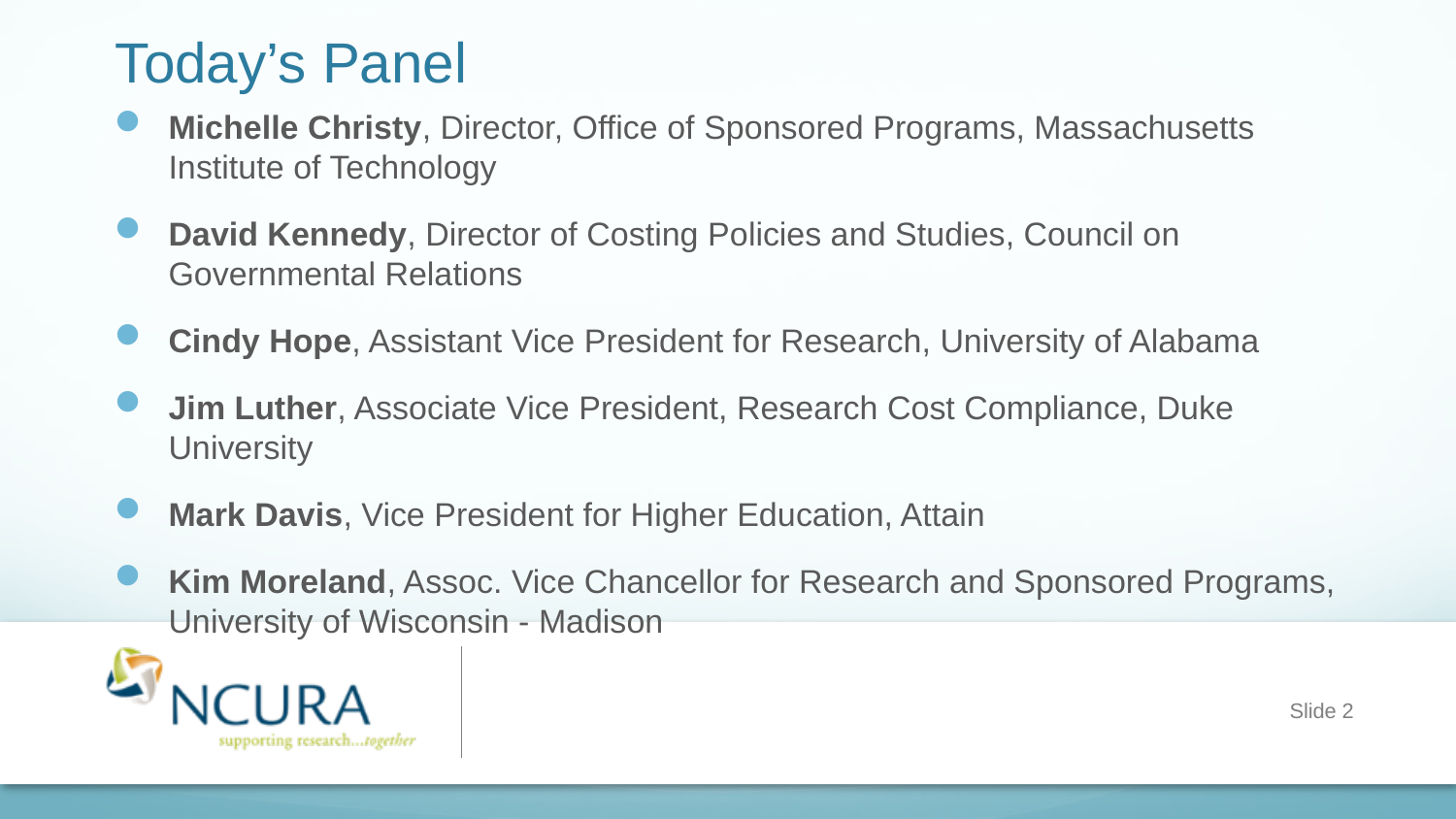

# Today’s Panel
Michelle Christy, Director, Office of Sponsored Programs, Massachusetts Institute of Technology
David Kennedy, Director of Costing Policies and Studies, Council on Governmental Relations
Cindy Hope, Assistant Vice President for Research, University of Alabama
Jim Luther, Associate Vice President, Research Cost Compliance, Duke University
Mark Davis, Vice President for Higher Education, Attain
Kim Moreland, Assoc. Vice Chancellor for Research and Sponsored Programs, University of Wisconsin - Madison